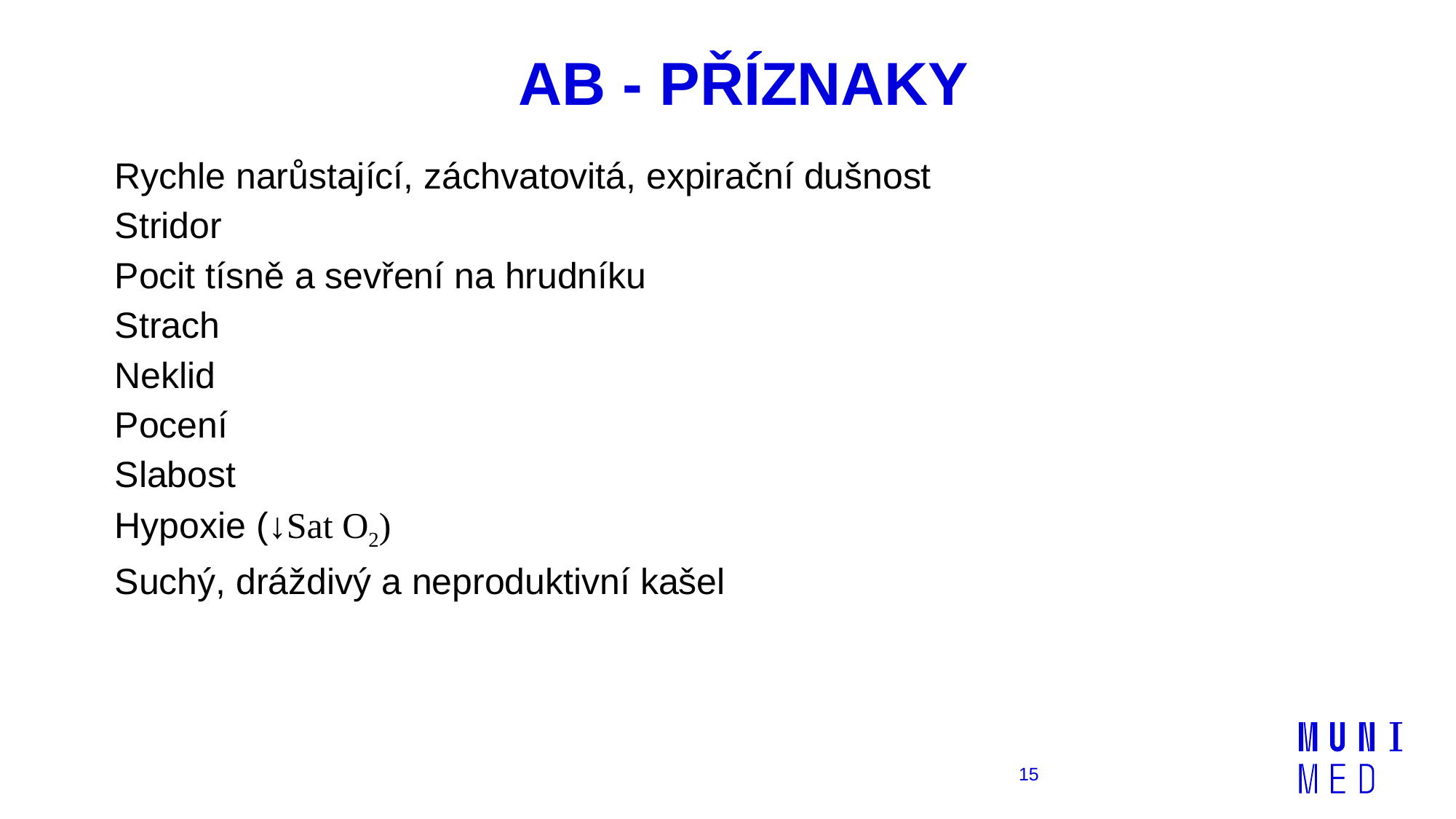

# AB - PŘÍZNAKY
Rychle narůstající, záchvatovitá, expirační dušnost
Stridor
Pocit tísně a sevření na hrudníku
Strach
Neklid
Pocení
Slabost
Hypoxie (↓Sat O2)
Suchý, dráždivý a neproduktivní kašel
3/9/2021
15